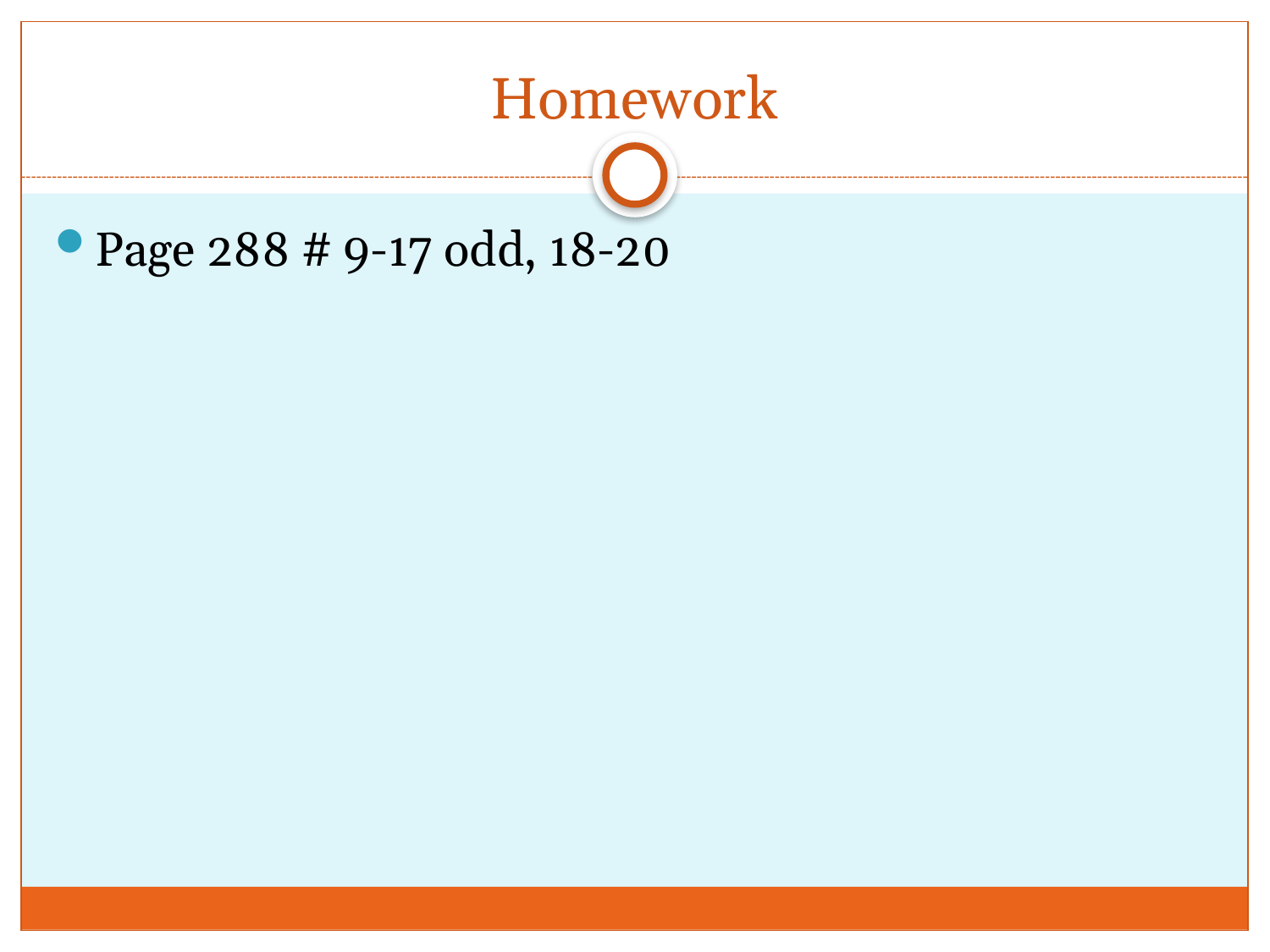

# Homework
Page 288 # 9-17 odd, 18-20